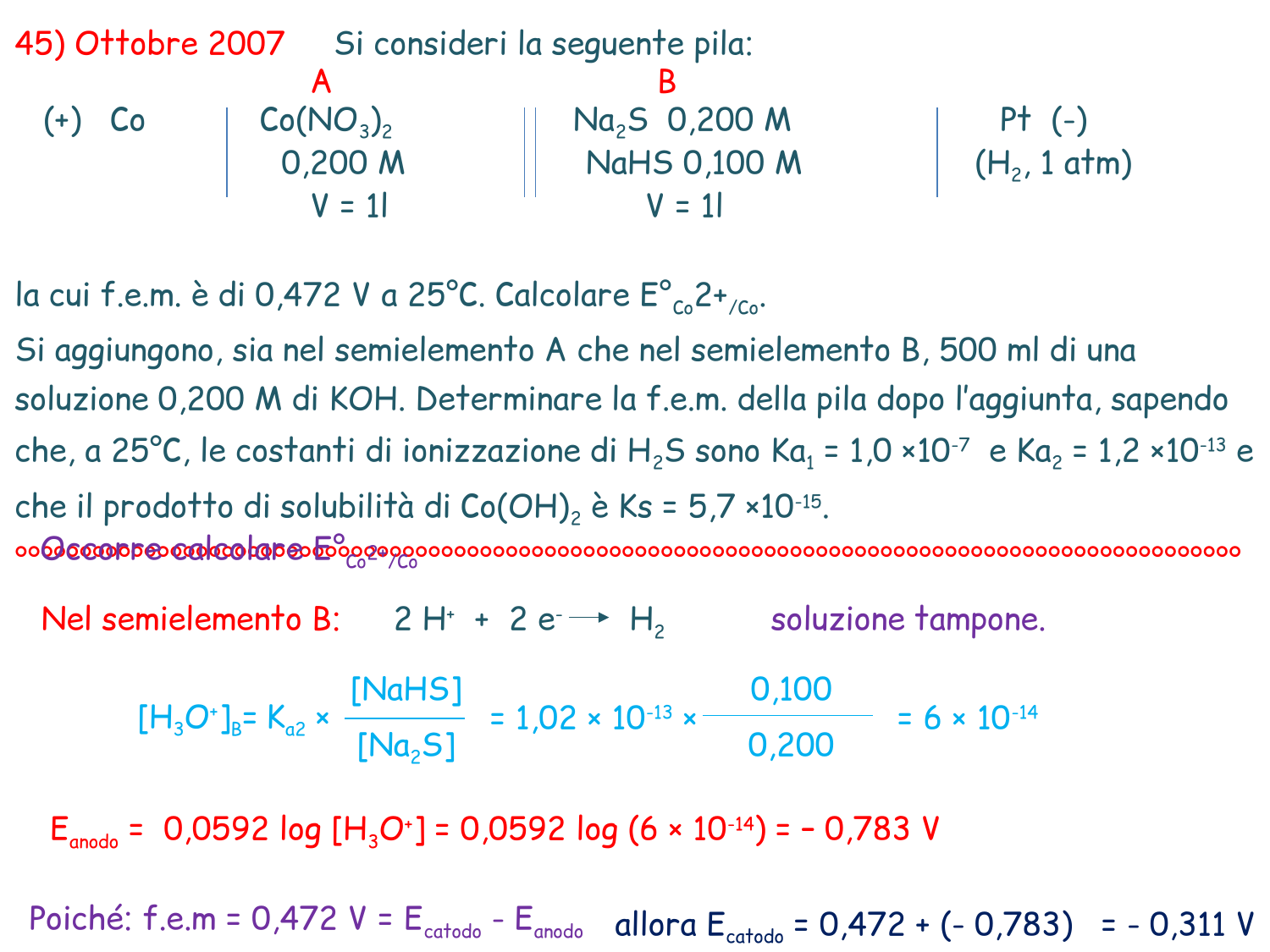

45) Ottobre 2007     Si consideri la seguente pila:
                               A                                  B
   (+)   Co            Co(NO3)2                   Na2S  0,200 M                      Pt  (-)
                            0,200 M                   NaHS 0,100 M                  (H2, 1 atm)
                               V = 1l                           V = 1l

la cui f.e.m. è di 0,472 V a 25°C. Calcolare E°Co2+/Co.
Si aggiungono, sia nel semielemento A che nel semielemento B, 500 ml di una soluzione 0,200 M di KOH. Determinare la f.e.m. della pila dopo l’aggiunta, sapendo che, a 25°C, le costanti di ionizzazione di H2S sono Ka1 = 1,0 ×10-7  e Ka2 = 1,2 ×10-13 e che il prodotto di solubilità di Co(OH)2 è Ks = 5,7 ×10-15. °°°°°°°°°°°°°°°°°°°°°°°°°°°°°°°°°°°°°°°°°°°°°°°°°°°°°°°°°°°°°°°°°°°°°°°°°°°°°°°°°°°°°°°°°°°°°°°

Occorre calcolare E°Co2+/Co
Nel semielemento B:
2 H+  +  2 e-       H2
soluzione tampone.
[NaHS]
[Na2S]
0,100
0,200

[H3O+]B=
Ka2 ×
= 1,02 × 10-13 ×                     = 6 × 10-14
Eanodo =  0,0592 log [H3O+] = 0,0592 log (6 × 10-14) = – 0,783 V
Poiché: f.e.m = 0,472 V = Ecatodo - Eanodo
allora Ecatodo = 0,472 + (- 0,783)   = - 0,311 V